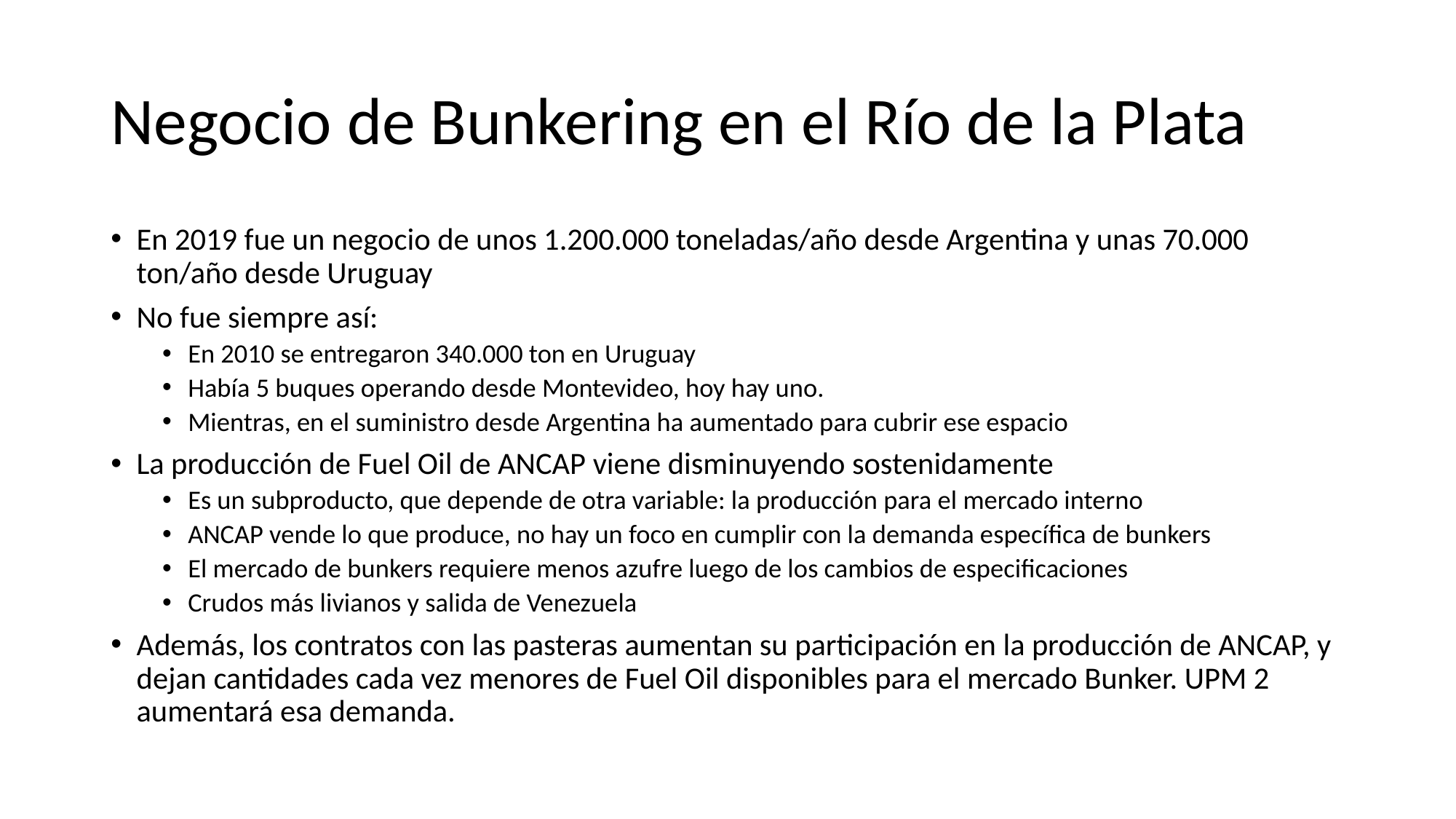

# Negocio de Bunkering en el Río de la Plata
En 2019 fue un negocio de unos 1.200.000 toneladas/año desde Argentina y unas 70.000 ton/año desde Uruguay
No fue siempre así:
En 2010 se entregaron 340.000 ton en Uruguay
Había 5 buques operando desde Montevideo, hoy hay uno.
Mientras, en el suministro desde Argentina ha aumentado para cubrir ese espacio
La producción de Fuel Oil de ANCAP viene disminuyendo sostenidamente
Es un subproducto, que depende de otra variable: la producción para el mercado interno
ANCAP vende lo que produce, no hay un foco en cumplir con la demanda específica de bunkers
El mercado de bunkers requiere menos azufre luego de los cambios de especificaciones
Crudos más livianos y salida de Venezuela
Además, los contratos con las pasteras aumentan su participación en la producción de ANCAP, y dejan cantidades cada vez menores de Fuel Oil disponibles para el mercado Bunker. UPM 2 aumentará esa demanda.